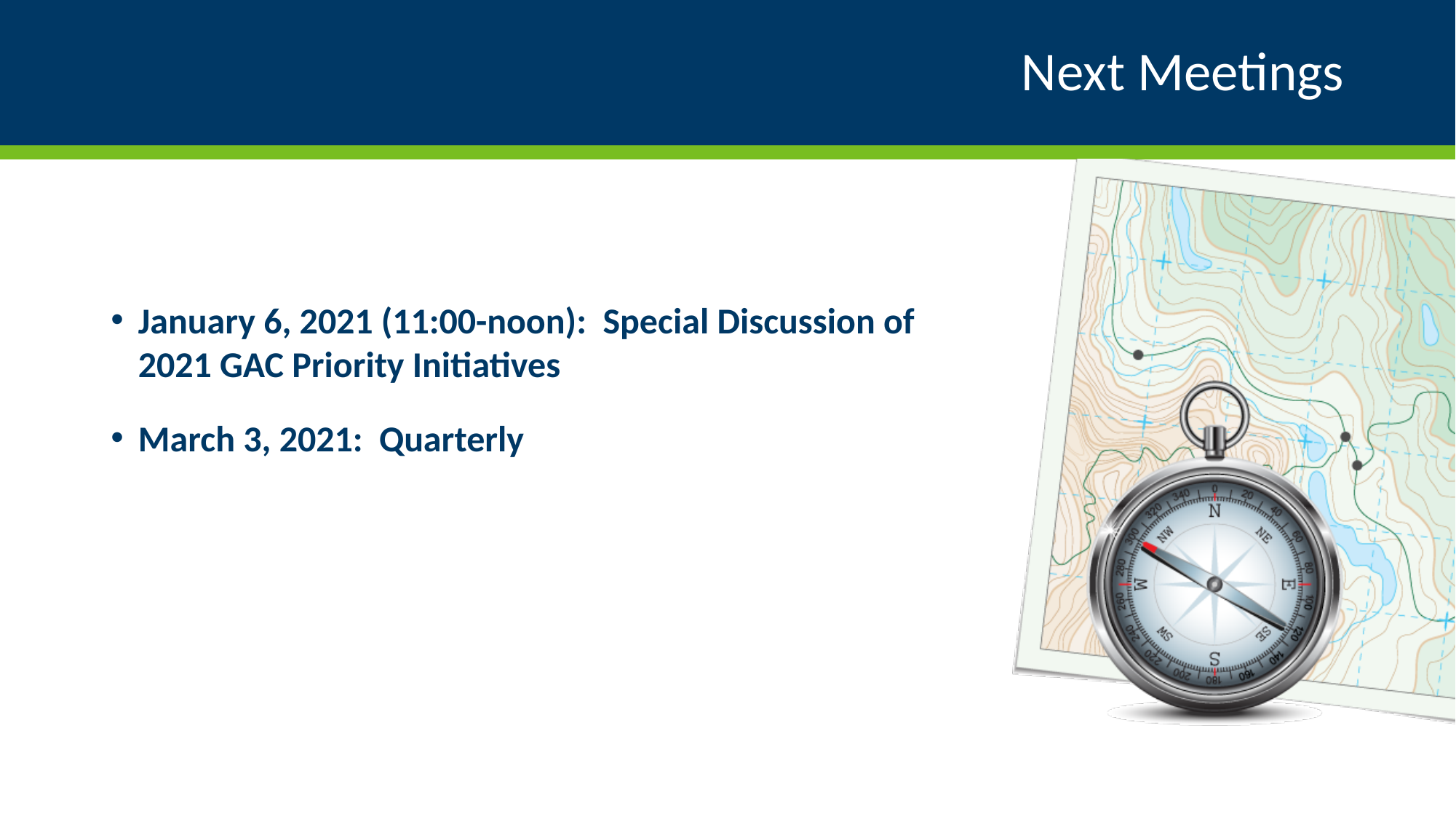

# Next Meetings

January 6, 2021 (11:00-noon):  Special Discussion of 2021 GAC Priority Initiatives
March 3, 2021:  Quarterly